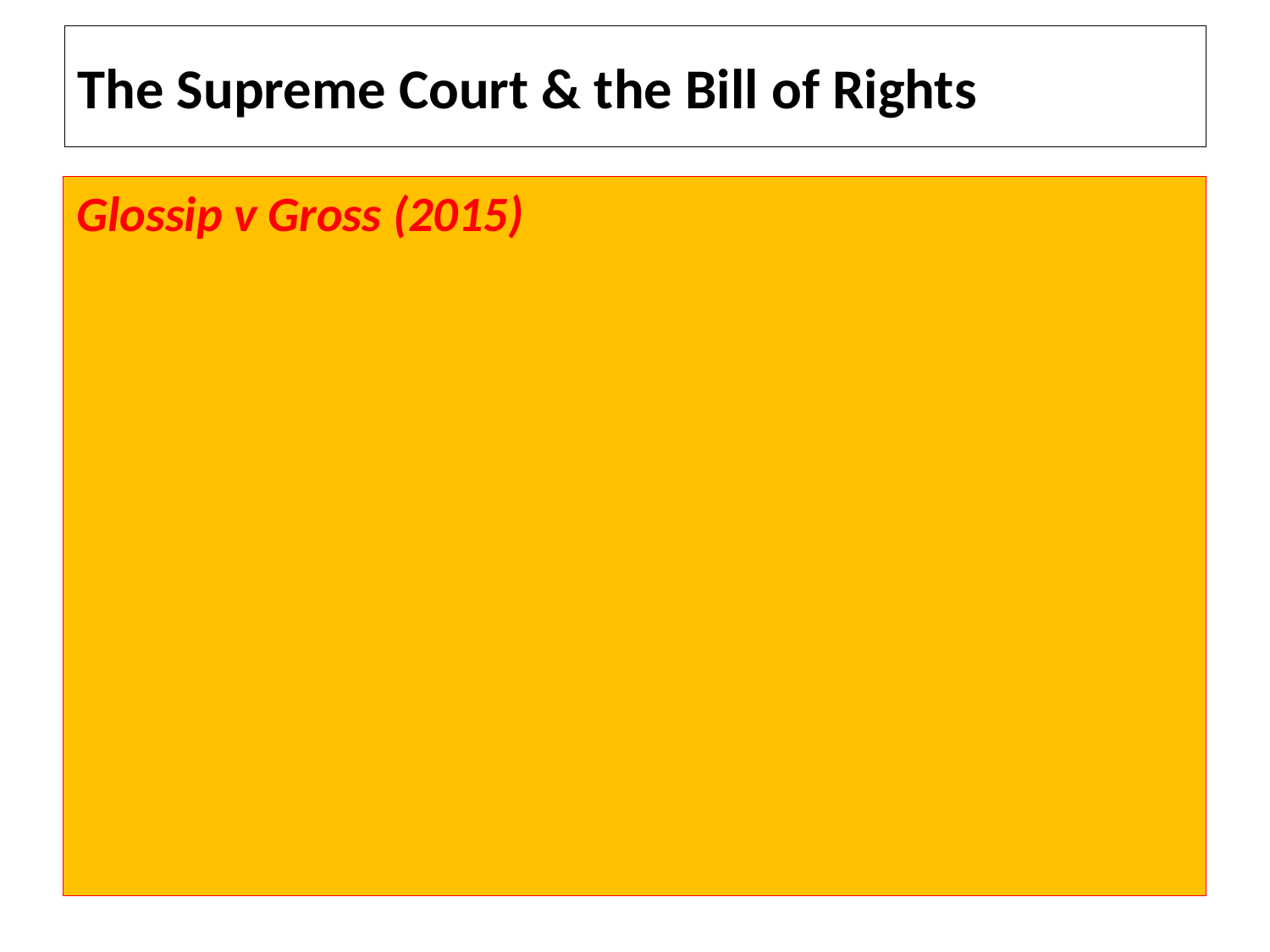

# The Supreme Court & the Bill of Rights
Glossip v Gross (2015)